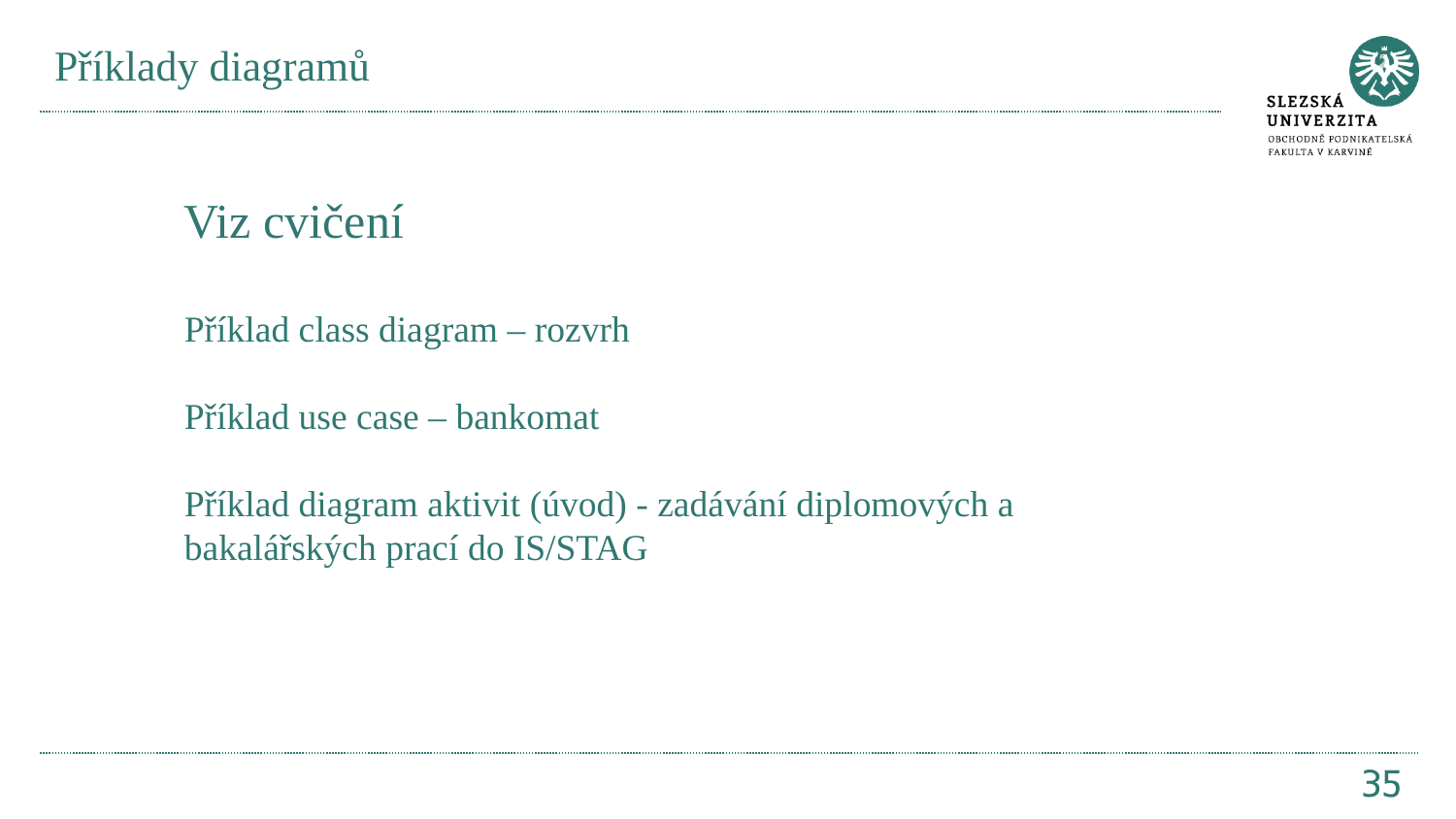

# Příklady diagramů

Viz cvičení

Příklad class diagram – rozvrh

Příklad use case – bankomat

Příklad diagram aktivit (úvod) - zadávání diplomových a bakalářských prací do IS/STAG

35